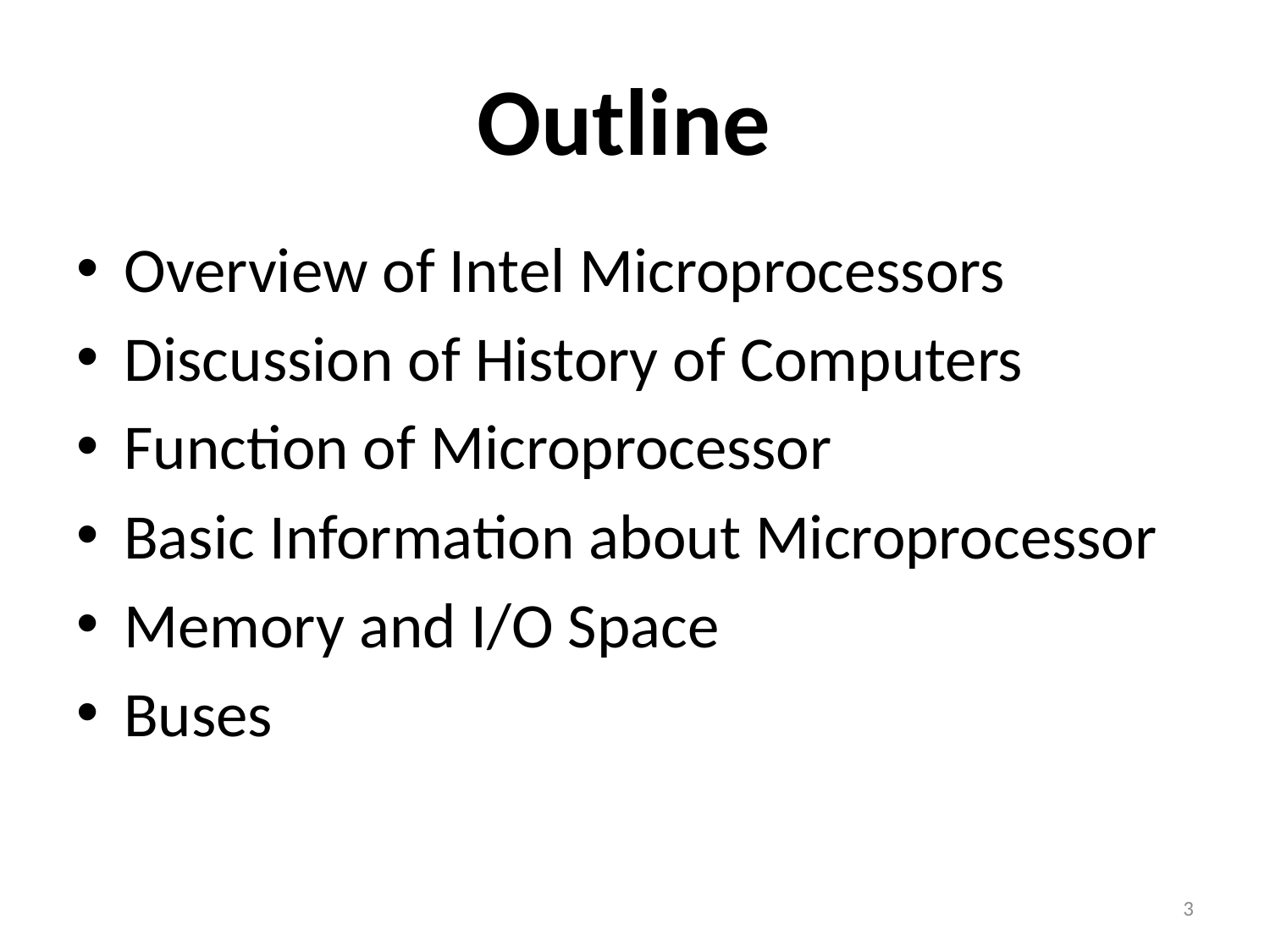

# Outline
Overview of Intel Microprocessors
Discussion of History of Computers
Function of Microprocessor
Basic Information about Microprocessor
Memory and I/O Space
Buses
3